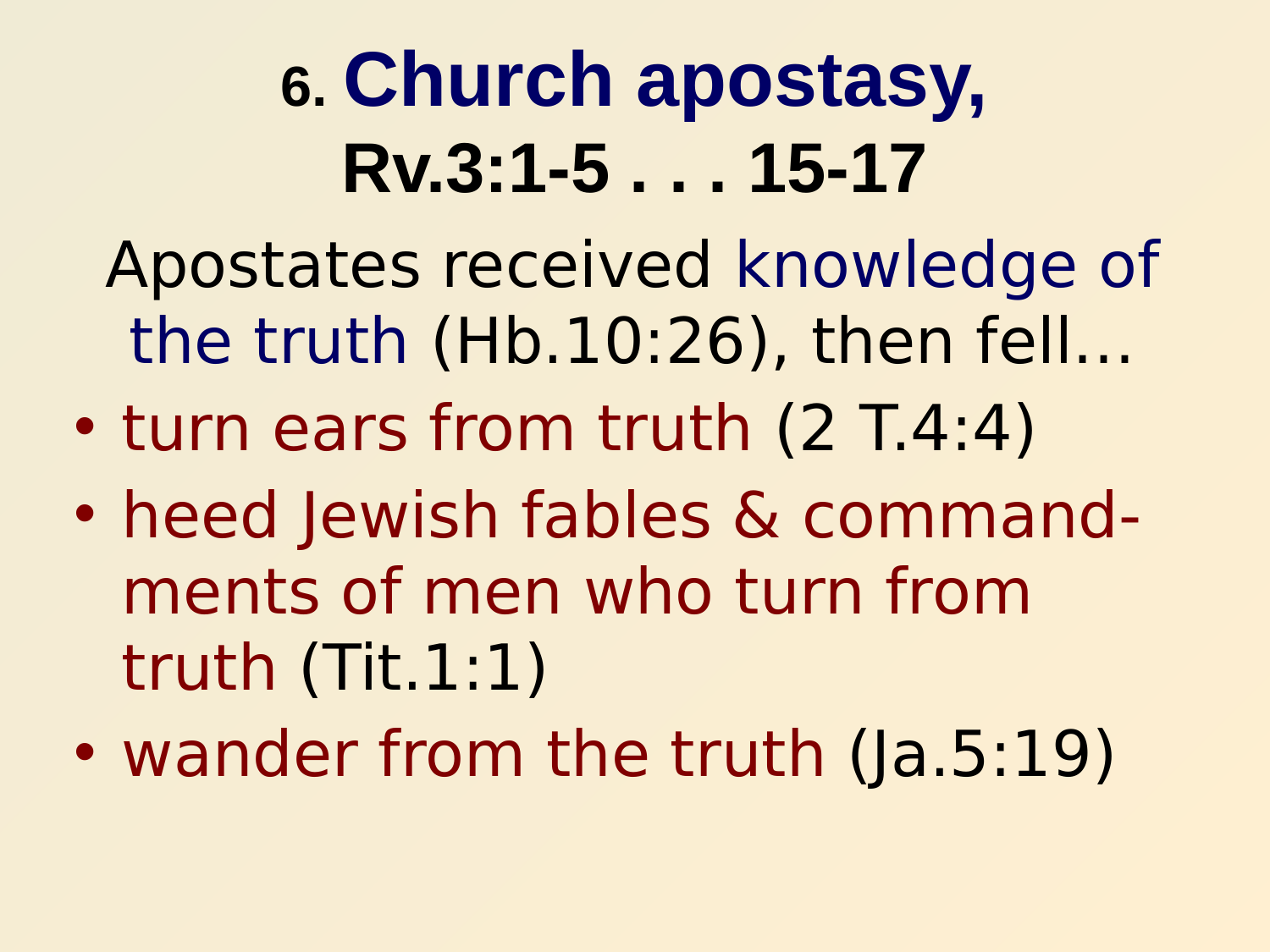

# 6. Church apostasy, Rv.3:1-5 . . . 15-17
Apostates received knowledge of the truth (Hb.10:26), then fell…
turn ears from truth (2 T.4:4)
heed Jewish fables & command-ments of men who turn from truth (Tit.1:1)
wander from the truth (Ja.5:19)